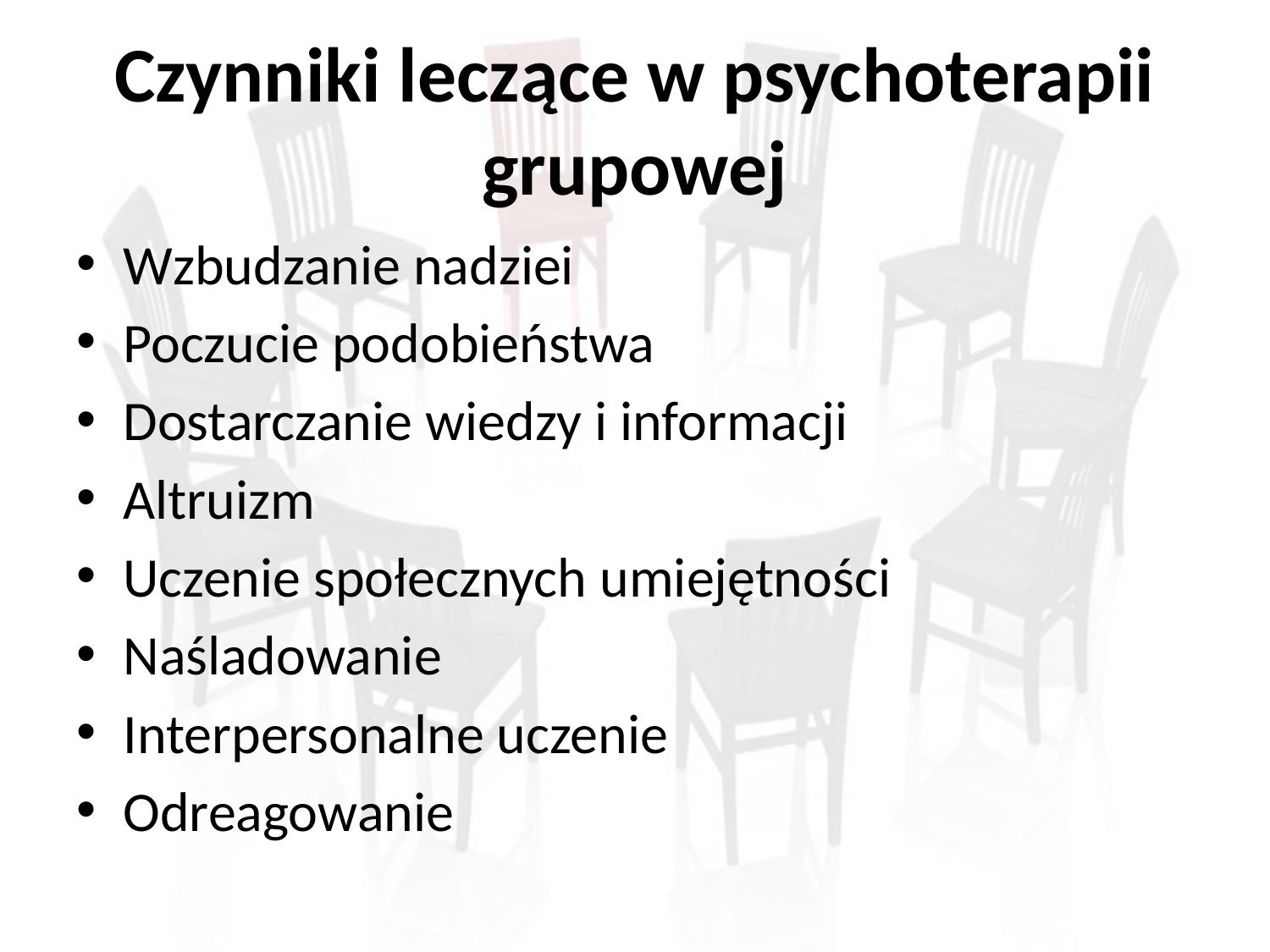

# Czynniki leczące w psychoterapii grupowej
Wzbudzanie nadziei
Poczucie podobieństwa
Dostarczanie wiedzy i informacji
Altruizm
Uczenie społecznych umiejętności
Naśladowanie
Interpersonalne uczenie
Odreagowanie